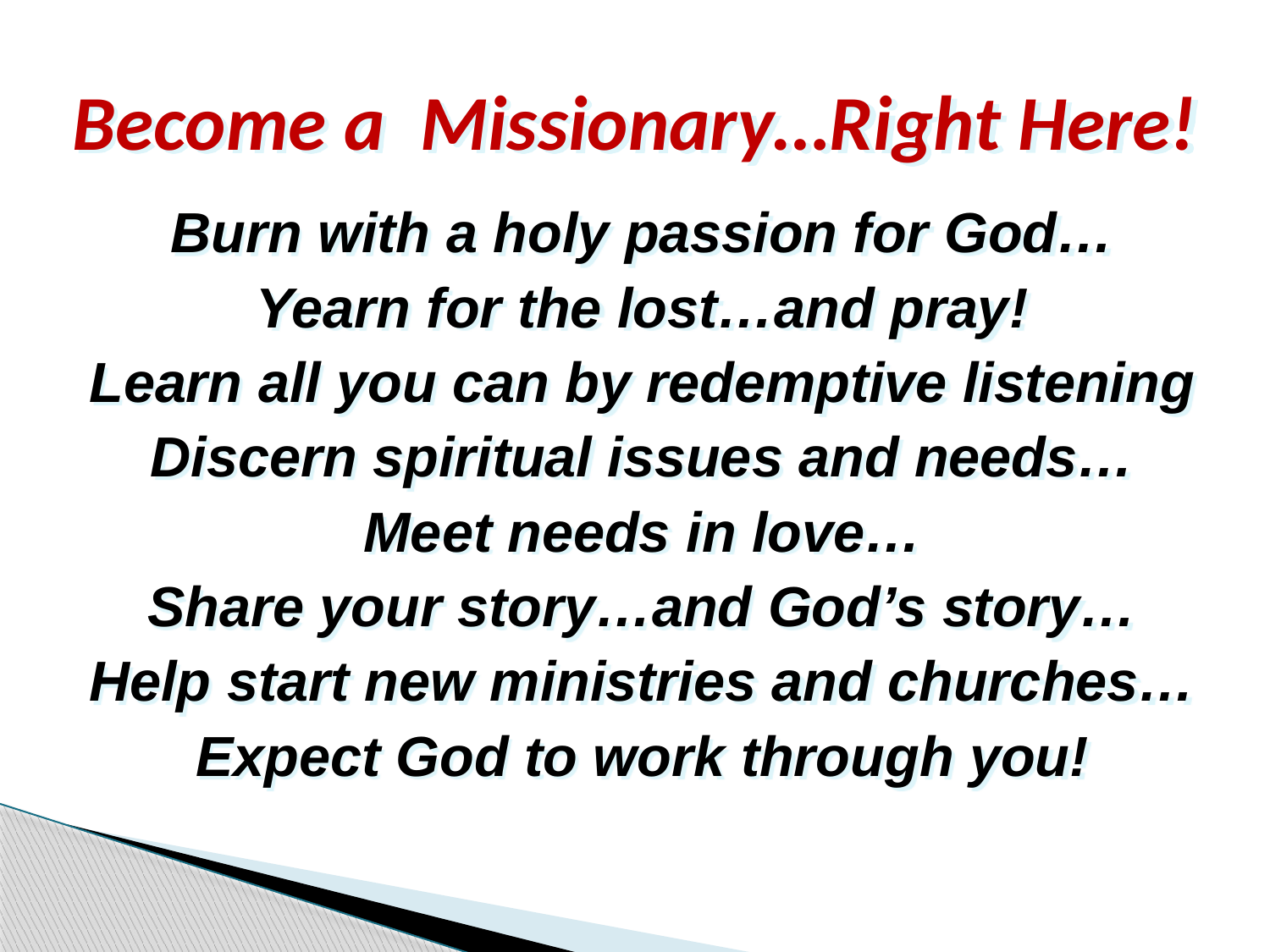

# Become a  Missionary…Right Here!
Burn with a holy passion for God…
Yearn for the lost…and pray!
Learn all you can by redemptive listening
Discern spiritual issues and needs…
Meet needs in love…
Share your story…and God’s story…
Help start new ministries and churches…
Expect God to work through you!